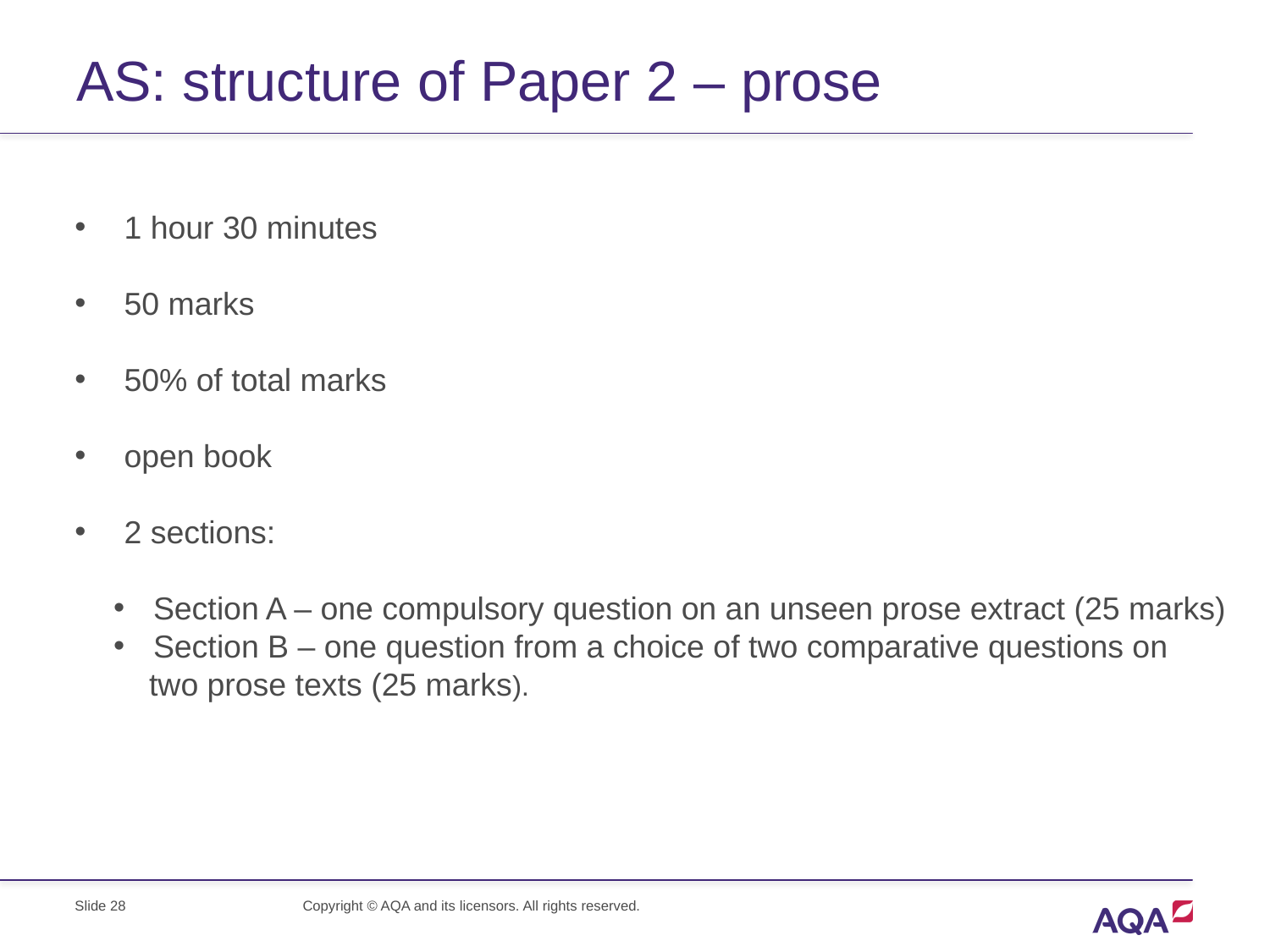

# AS: structure of Paper 2 – prose
1 hour 30 minutes

50 marks

50% of total marks

open book

2 sections:

Section A – one compulsory question on an unseen prose extract (25 marks)
Section B – one question from a choice of two comparative questions on
    two prose texts (25 marks).

Copyright © AQA and its licensors. All rights reserved.
Slide 28